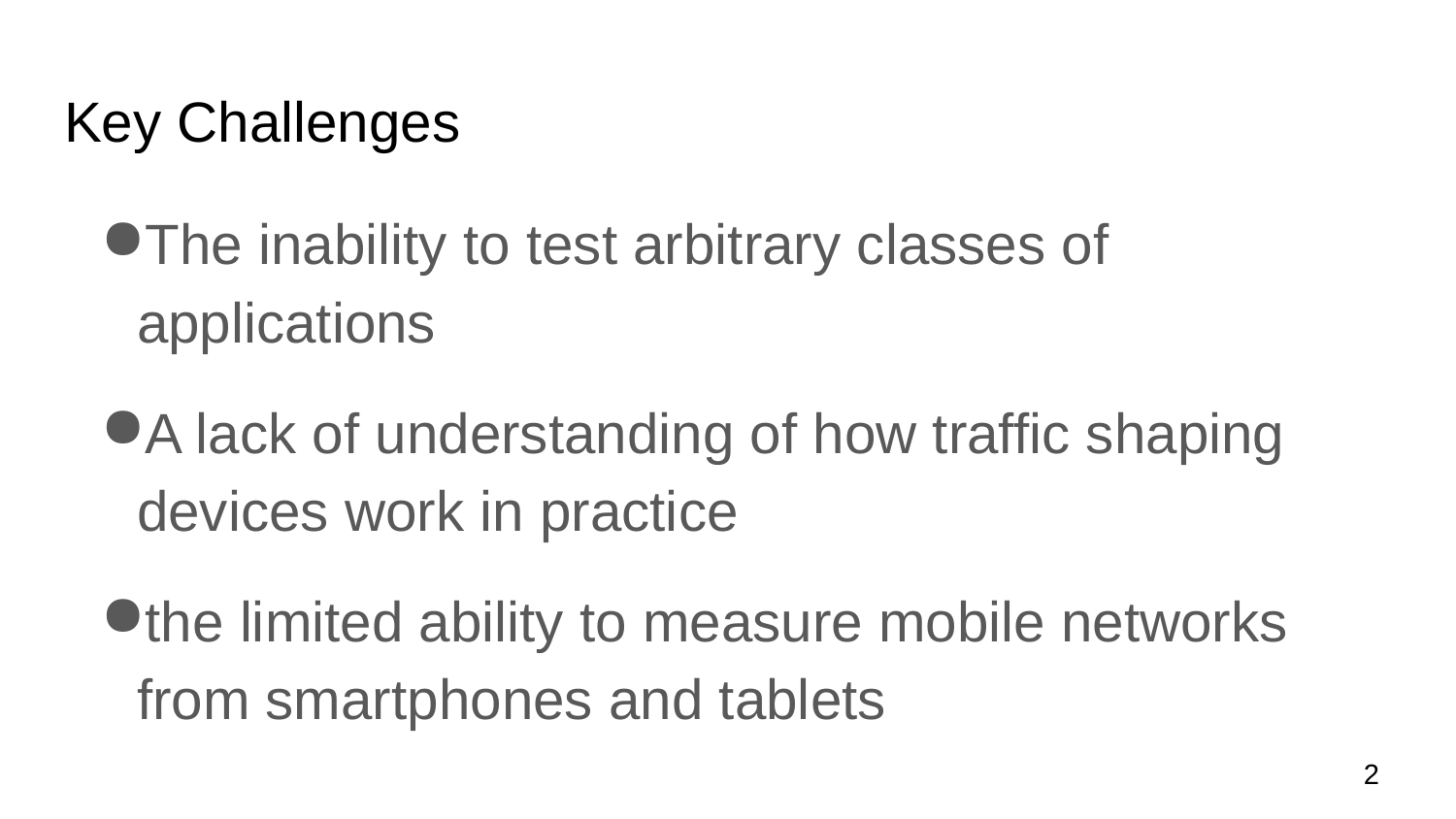

# Key Challenges
The inability to test arbitrary classes of applications
A lack of understanding of how traffic shaping devices work in practice
the limited ability to measure mobile networks from smartphones and tablets
2